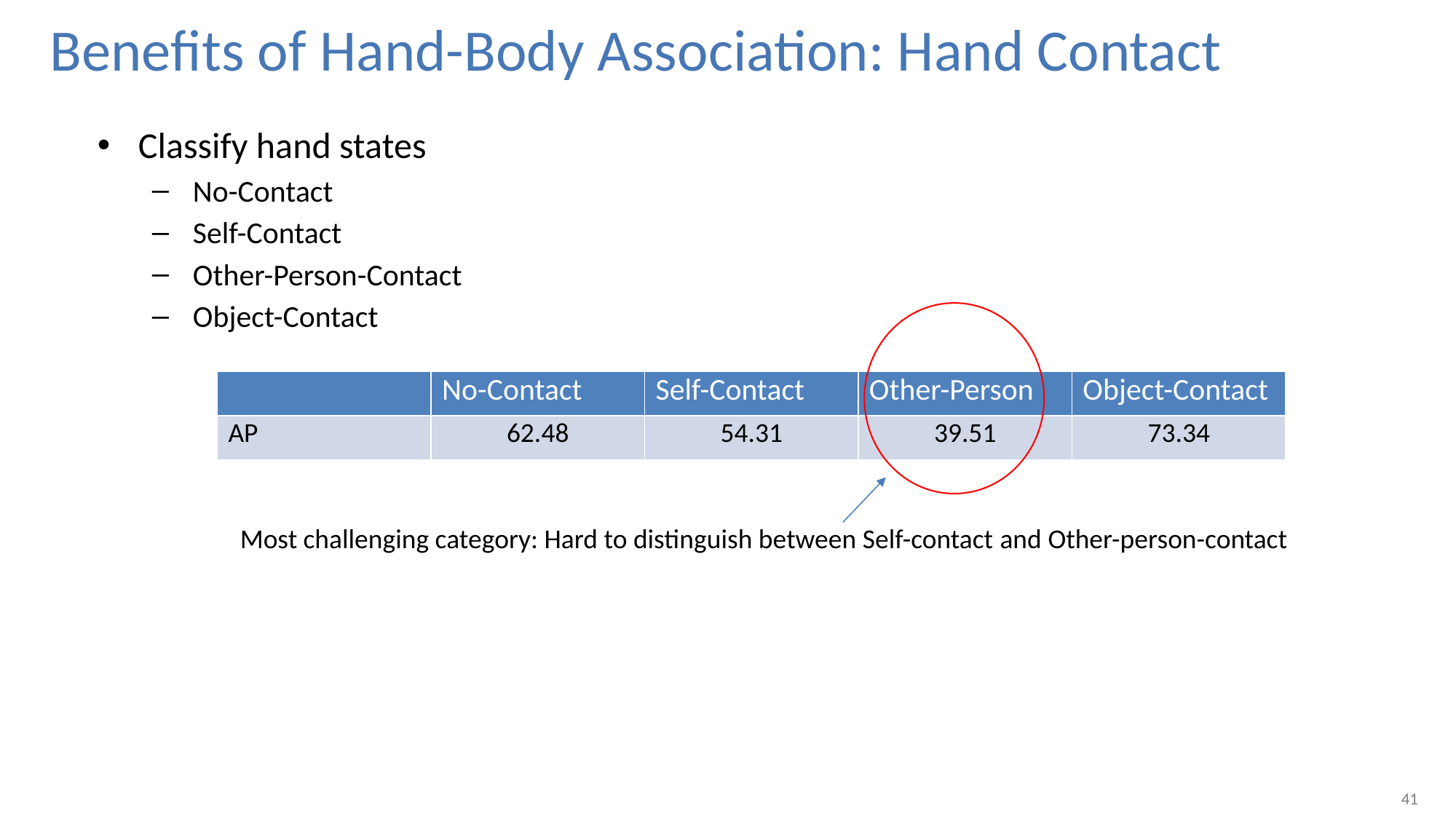

# Benefits of Hand-Body Association: Hand Contact
Classify hand states
No-Contact
Self-Contact
Other-Person-Contact
Object-Contact

|  | No-Contact | Self-Contact | Other-Person | Object-Contact |
| --- | --- | --- | --- | --- |
| AP | 62.48 | 54.31 | 39.51 | 73.34 |
Most challenging category: Hard to distinguish between Self-contact and Other-person-contact
41